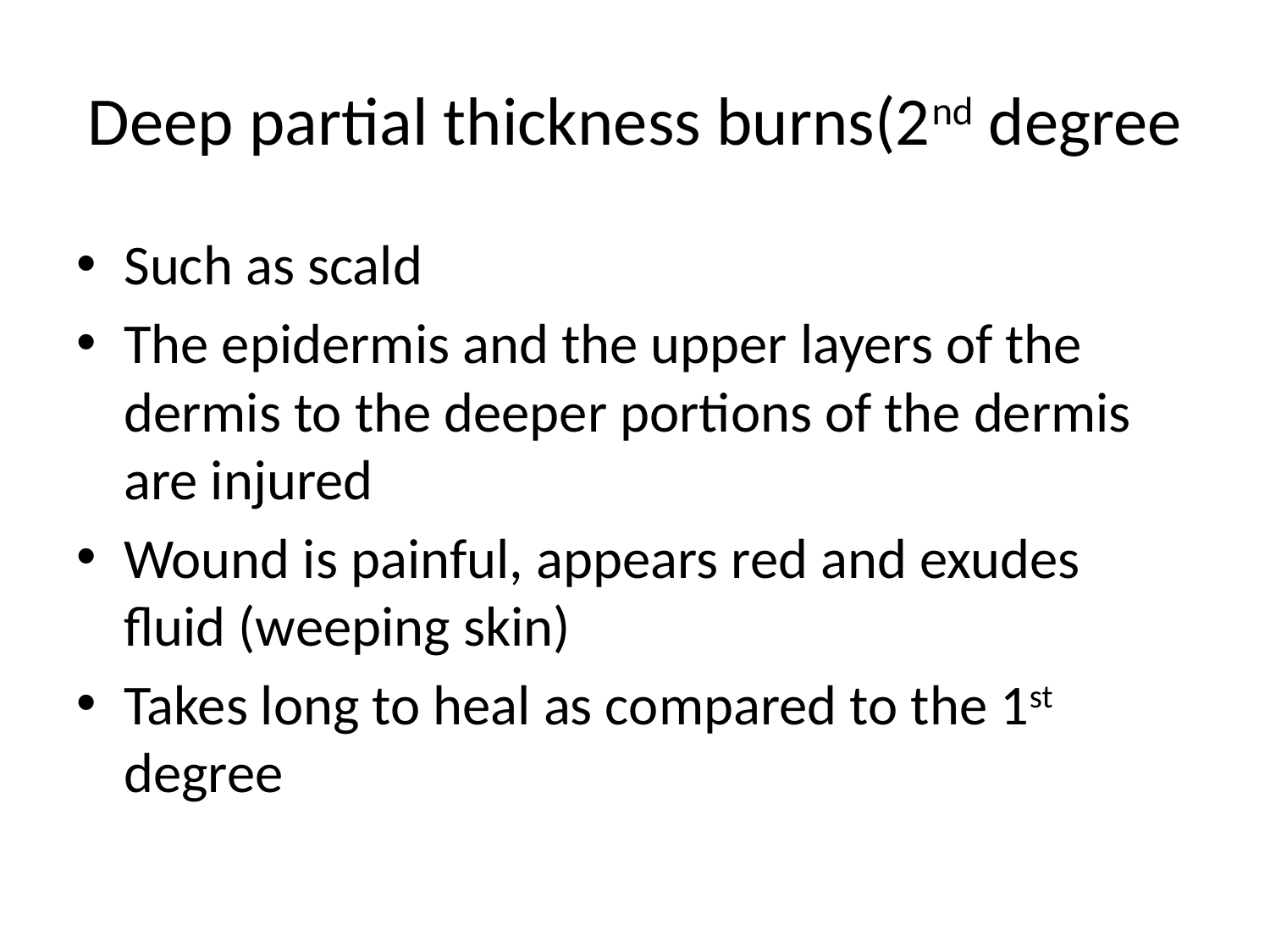

# Deep partial thickness burns(2nd degree
Such as scald
The epidermis and the upper layers of the dermis to the deeper portions of the dermis are injured
Wound is painful, appears red and exudes fluid (weeping skin)
Takes long to heal as compared to the 1st degree